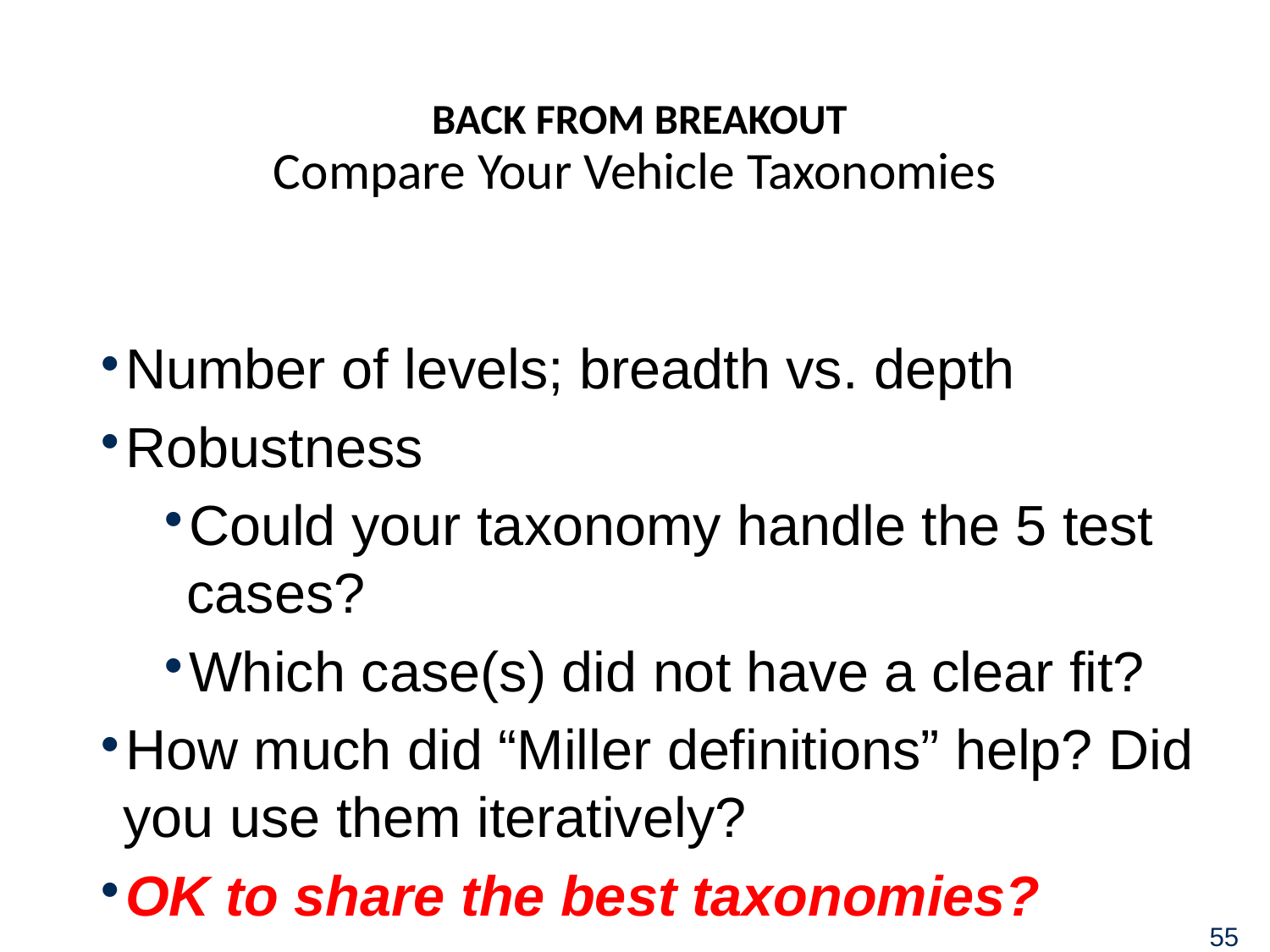

# BACK FROM BREAKOUT Compare Your Vehicle Taxonomies

Number of levels; breadth vs. depth
Robustness
Could your taxonomy handle the 5 test cases?
Which case(s) did not have a clear fit?
How much did “Miller definitions” help? Did you use them iteratively?
OK to share the best taxonomies?
55